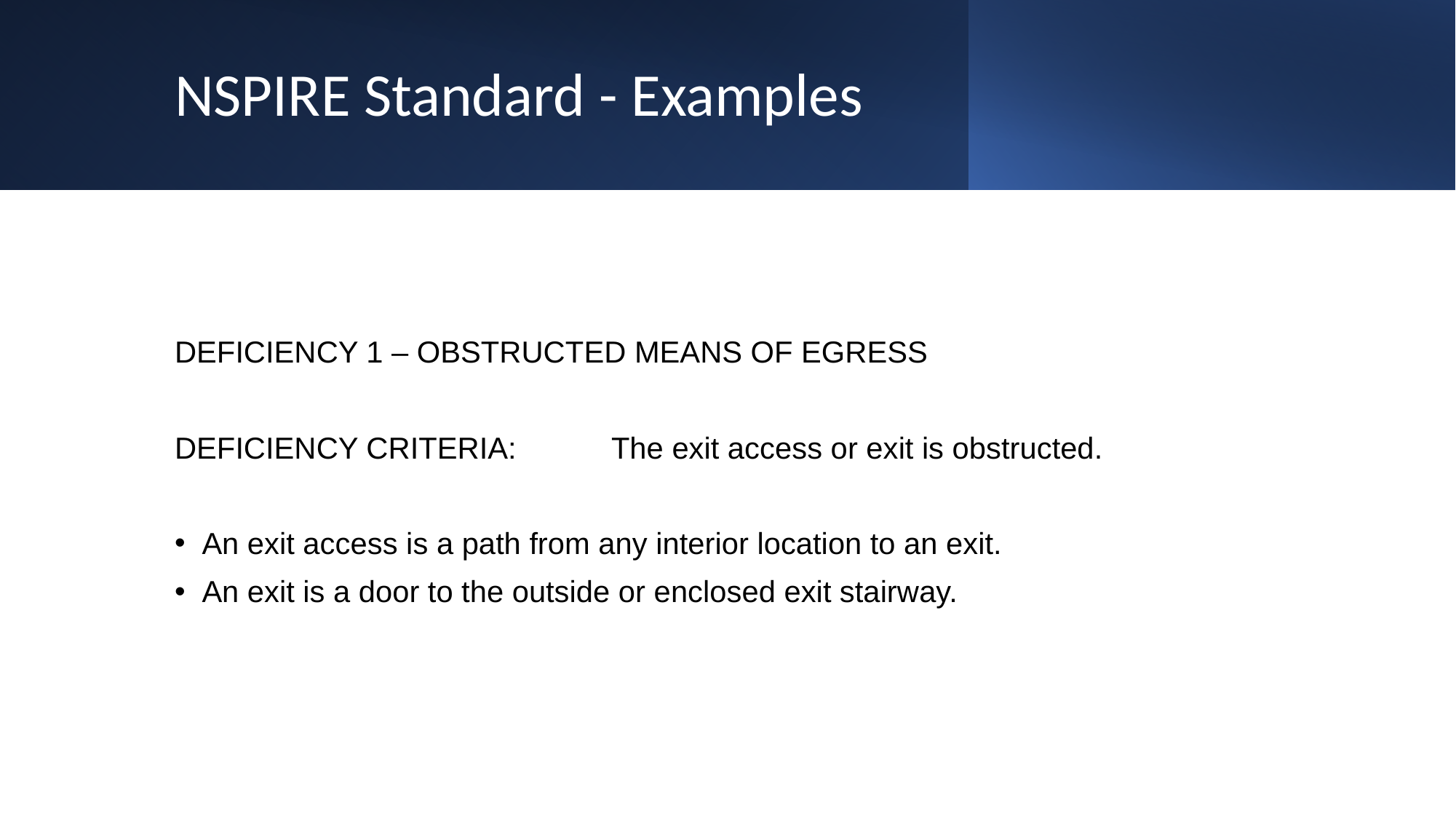

# NSPIRE Standard - Examples
DEFICIENCY 1 – OBSTRUCTED MEANS OF EGRESS

DEFICIENCY CRITERIA: 	The exit access or exit is obstructed.

An exit access is a path from any interior location to an exit.
An exit is a door to the outside or enclosed exit stairway.